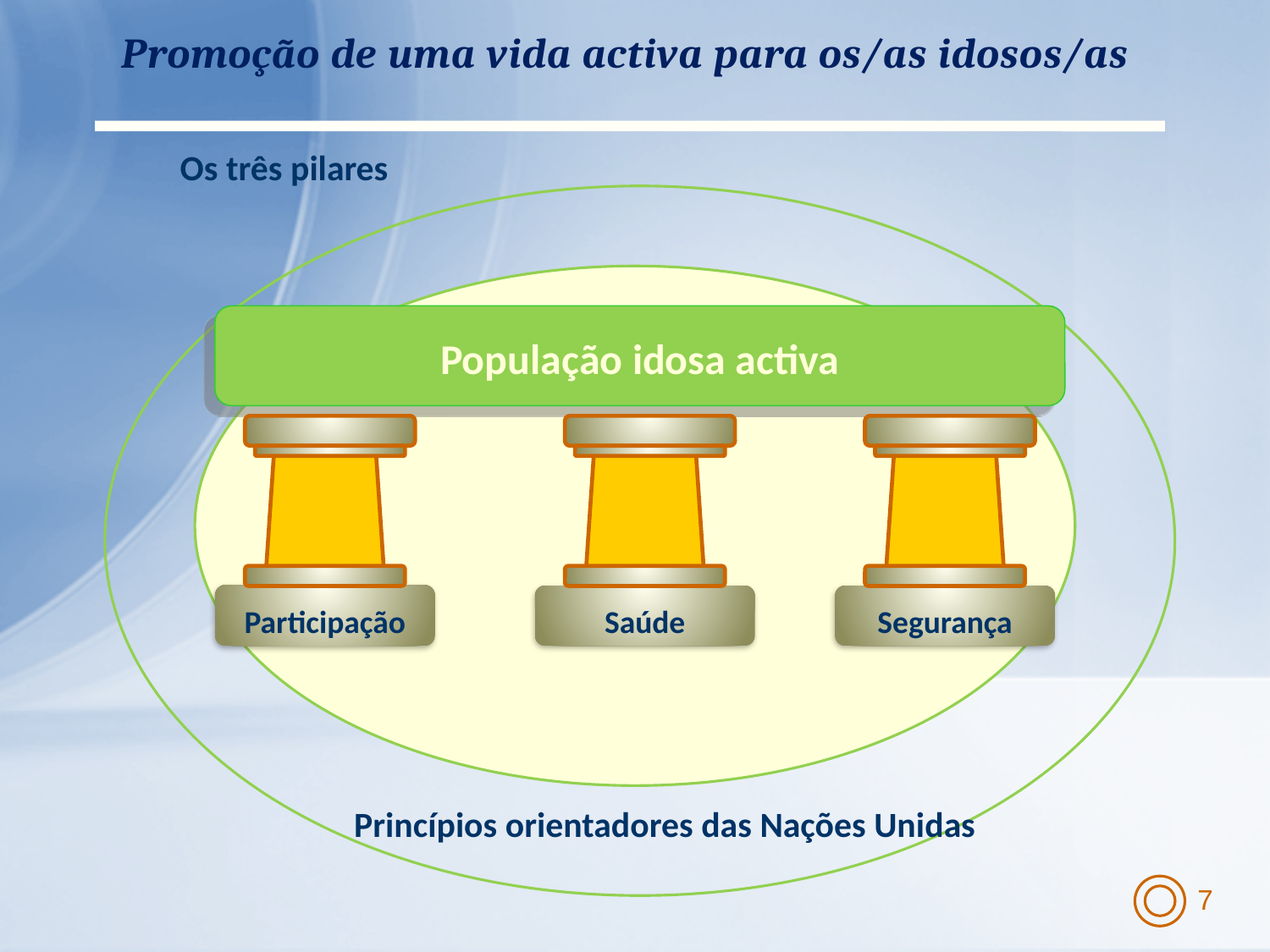

Promoção de uma vida activa para os/as idosos/as

Os três pilares

População idosa activa

Participação
Saúde
Segurança
Princípios orientadores das Nações Unidas